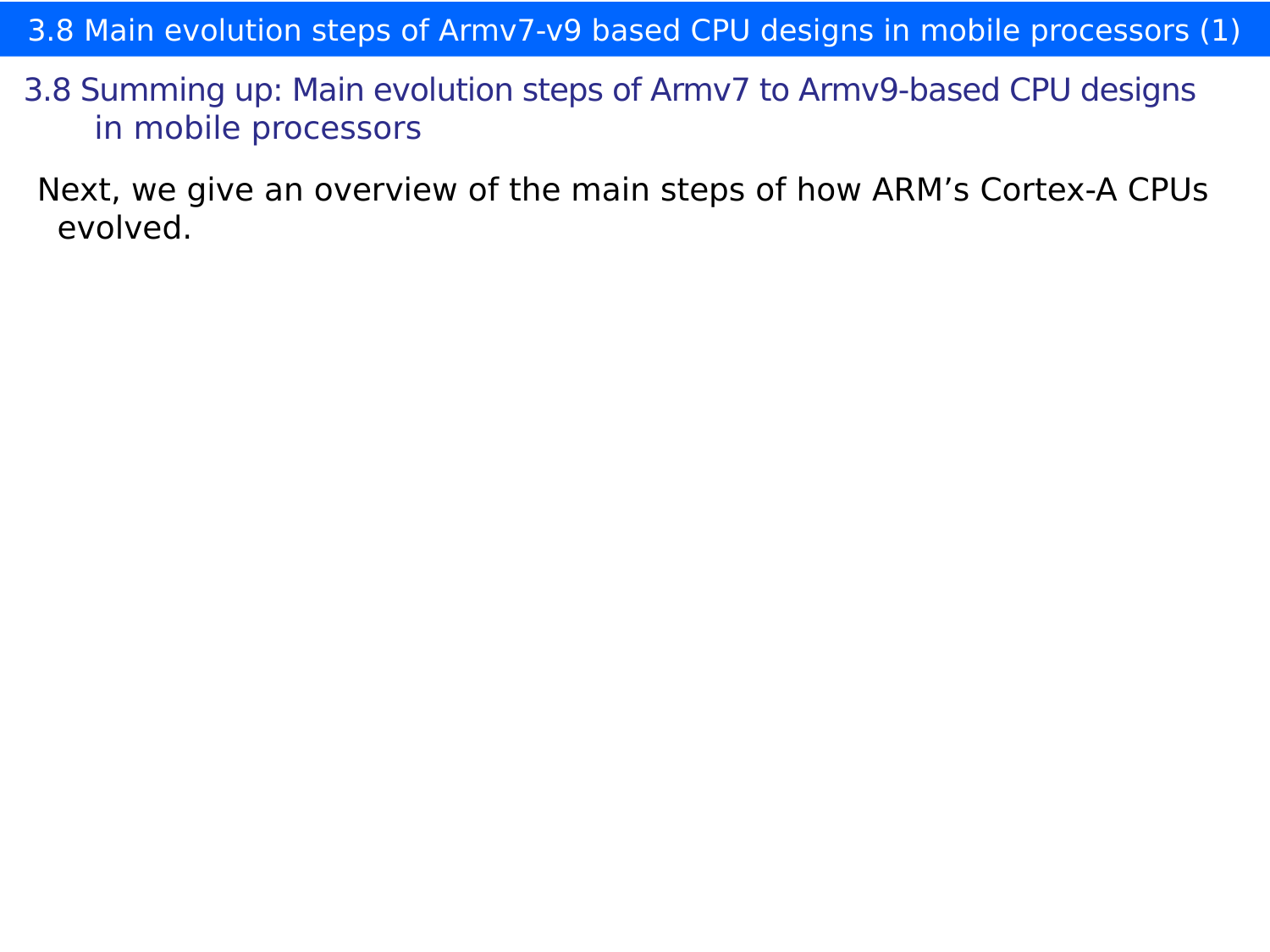

# 3.8 Main evolution steps of Armv7-v9 based CPU designs in mobile processors (1)
3.8 Summing up: Main evolution steps of Armv7 to Armv9-based CPU designs
       in mobile processors
Next, we give an overview of the main steps of how ARM’s Cortex-A CPUs
  evolved.